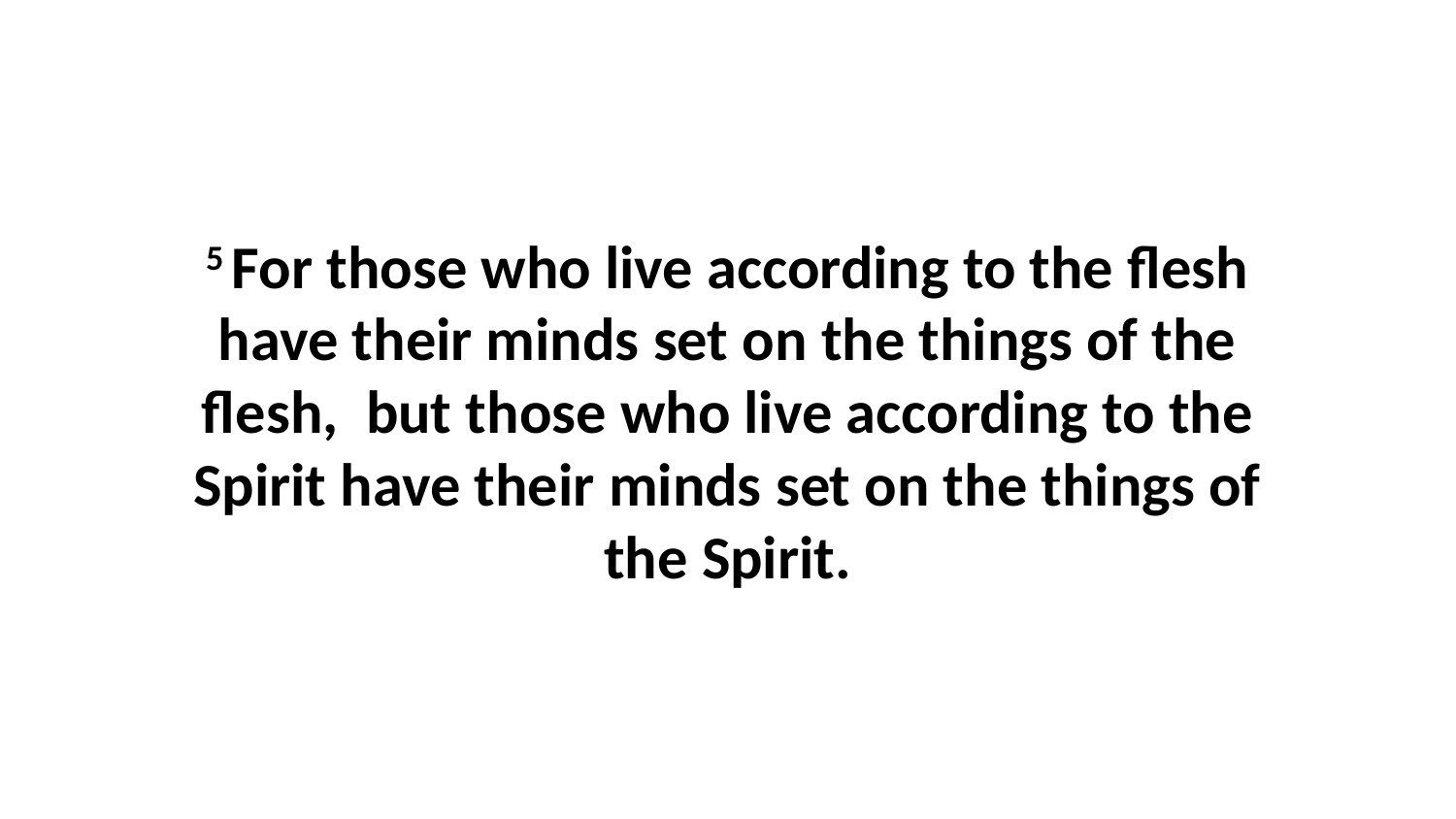

5 For those who live according to the flesh have their minds set on the things of the flesh,  but those who live according to the Spirit have their minds set on the things of the Spirit.